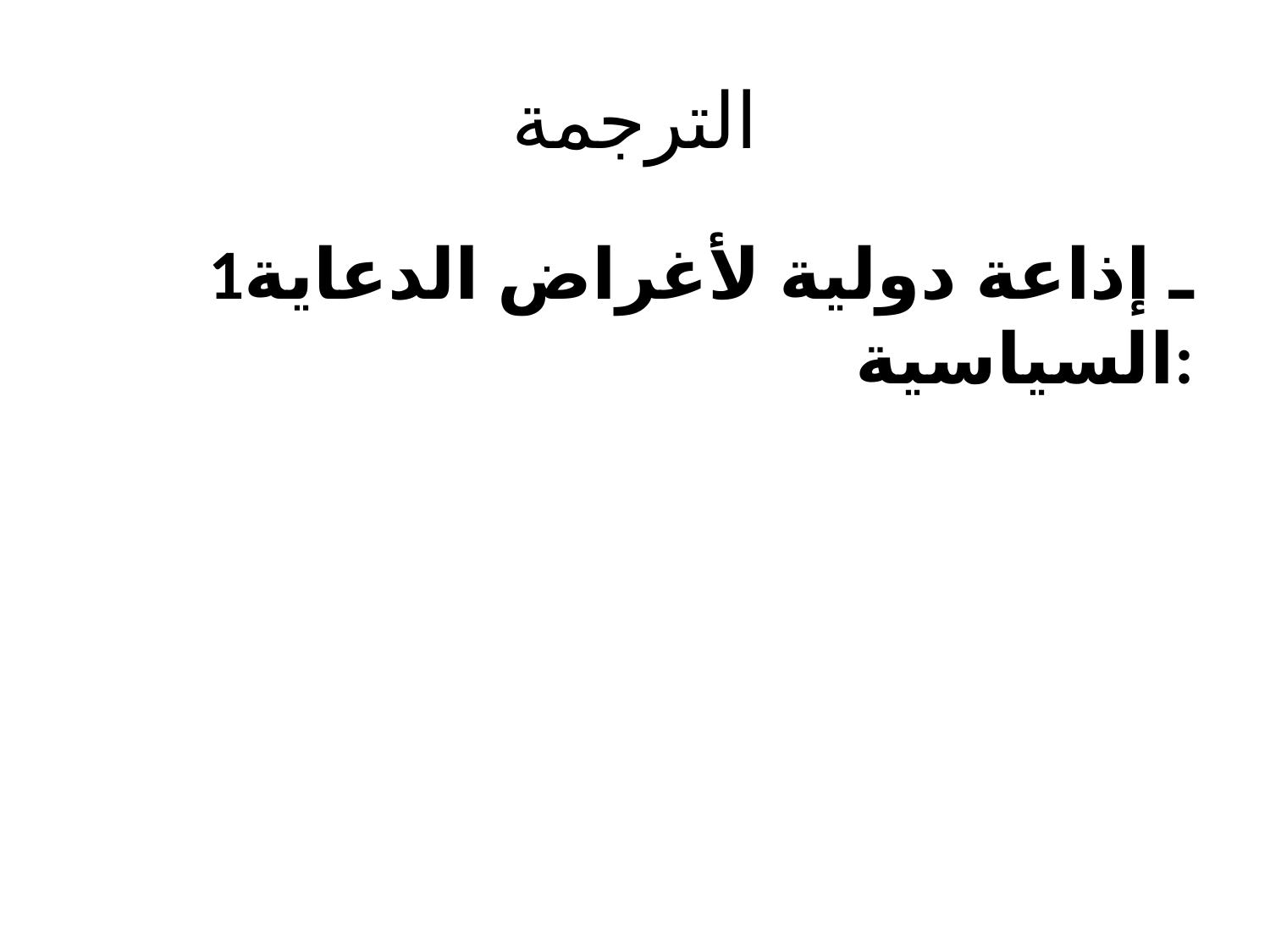

# الترجمة
1ـ إذاعة دولية لأغراض الدعاية السياسية: